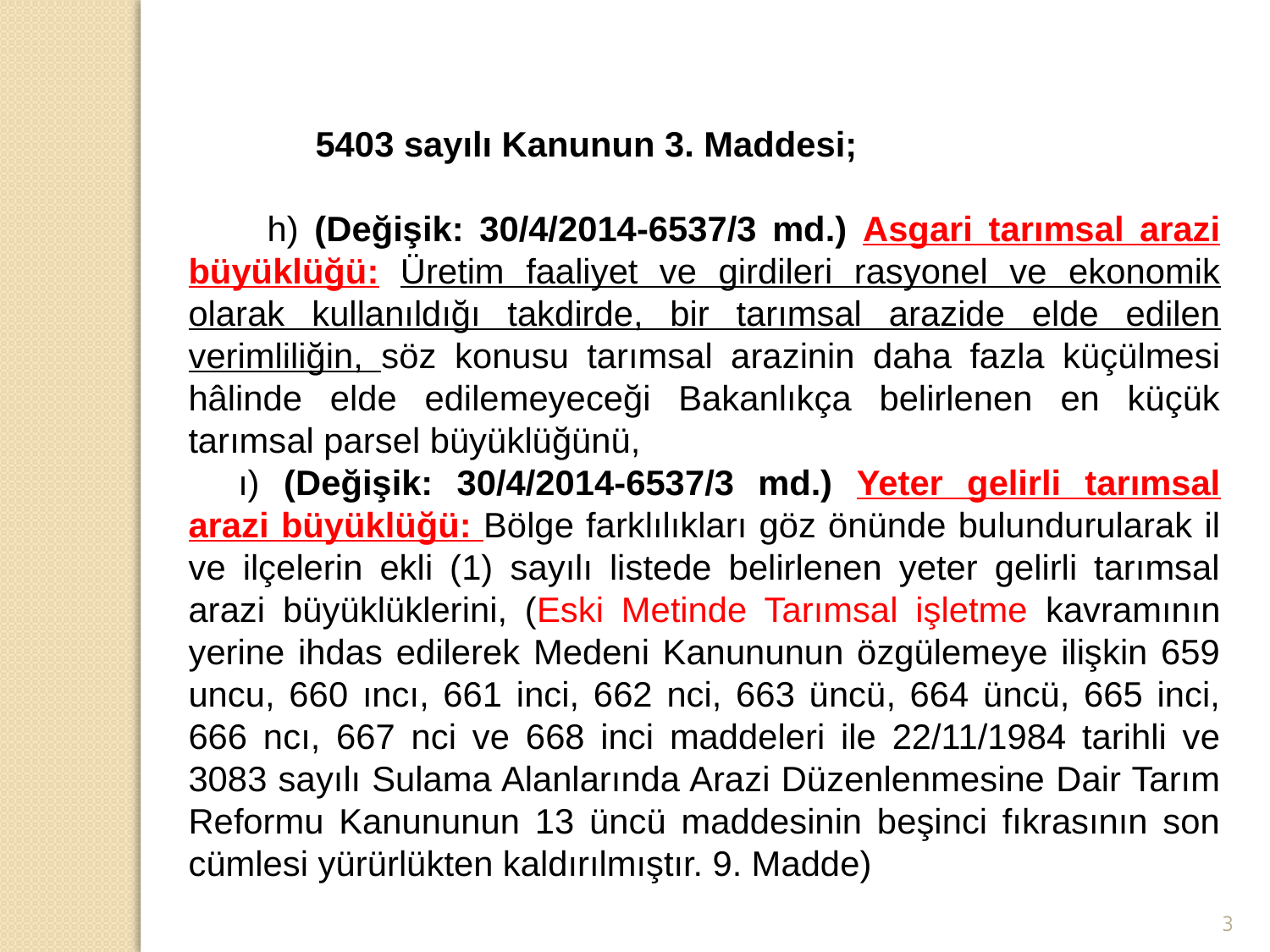

5403 sayılı Kanunun 3. Maddesi;

     h) (Değişik: 30/4/2014-6537/3 md.) Asgari tarımsal arazi büyüklüğü: Üretim faaliyet ve girdileri rasyonel ve ekonomik olarak kullanıldığı takdirde, bir tarımsal arazide elde edilen verimliliğin, söz konusu tarımsal arazinin daha fazla küçülmesi hâlinde elde edilemeyeceği Bakanlıkça belirlenen en küçük tarımsal parsel büyüklüğünü,
	ı) (Değişik: 30/4/2014-6537/3 md.) Yeter gelirli tarımsal arazi büyüklüğü: Bölge farklılıkları göz önünde bulundurularak il ve ilçelerin ekli (1) sayılı listede belirlenen yeter gelirli tarımsal arazi büyüklüklerini, (Eski Metinde Tarımsal işletme kavramının yerine ihdas edilerek Medeni Kanununun özgülemeye ilişkin 659 uncu, 660 ıncı, 661 inci, 662 nci, 663 üncü, 664 üncü, 665 inci, 666 ncı, 667 nci ve 668 inci maddeleri ile 22/11/1984 tarihli ve 3083 sayılı Sulama Alanlarında Arazi Düzenlenmesine Dair Tarım Reformu Kanununun 13 üncü maddesinin beşinci fıkrasının son cümlesi yürürlükten kaldırılmıştır. 9. Madde)
3